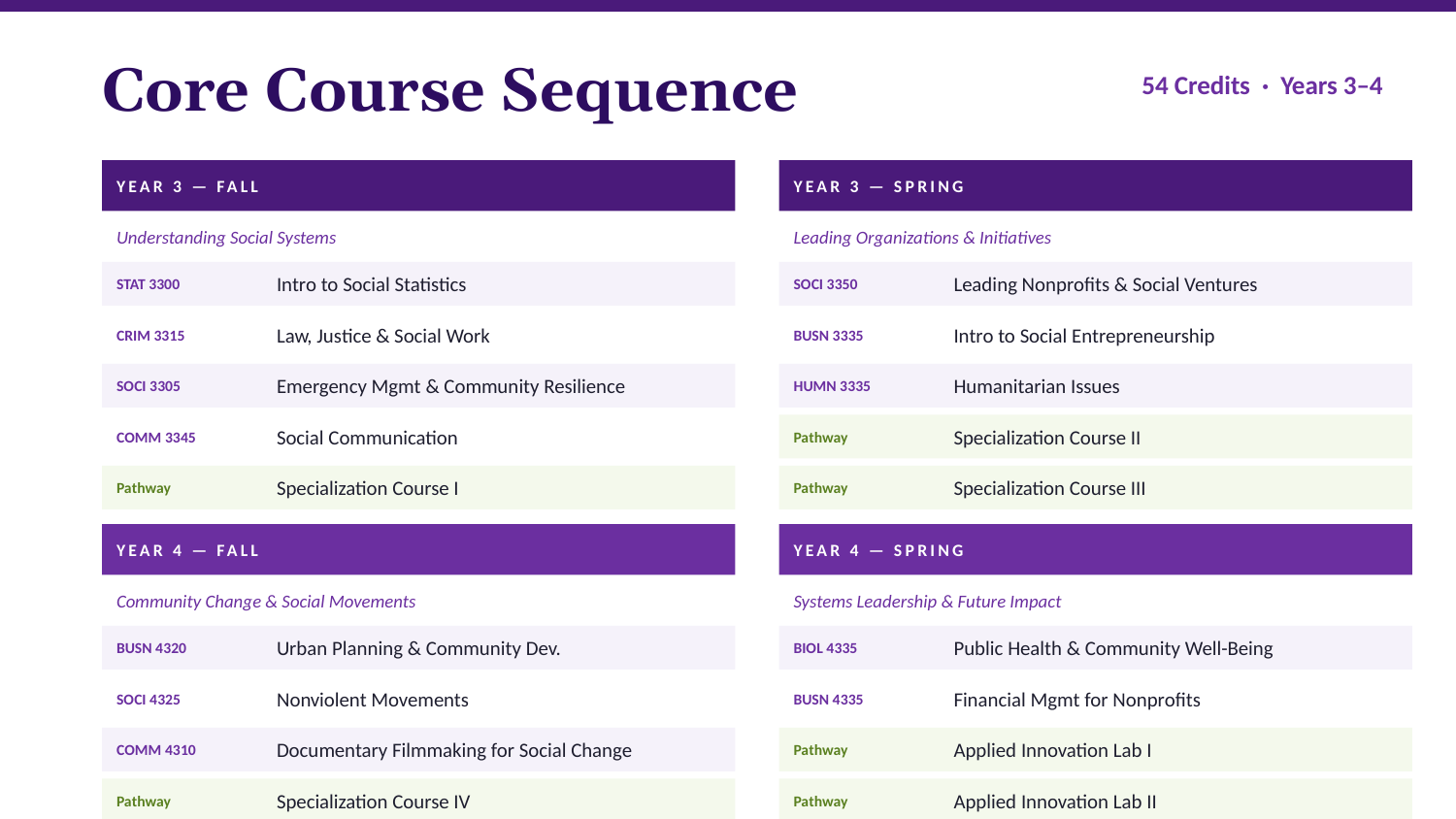

Core Course Sequence
54 Credits  ·  Years 3–4

YEAR 3 — FALL

YEAR 3 — SPRING
Understanding Social Systems
Leading Organizations & Initiatives

STAT 3300
Intro to Social Statistics

SOCI 3350
Leading Nonprofits & Social Ventures

CRIM 3315
Law, Justice & Social Work

BUSN 3335
Intro to Social Entrepreneurship

SOCI 3305
Emergency Mgmt & Community Resilience

HUMN 3335
Humanitarian Issues

COMM 3345
Social Communication

Pathway
Specialization Course II

Pathway
Specialization Course I

Pathway
Specialization Course III

YEAR 4 — FALL

YEAR 4 — SPRING
Community Change & Social Movements
Systems Leadership & Future Impact

BUSN 4320
Urban Planning & Community Dev.

BIOL 4335
Public Health & Community Well-Being

SOCI 4325
Nonviolent Movements

BUSN 4335
Financial Mgmt for Nonprofits

COMM 4310
Documentary Filmmaking for Social Change

Pathway
Applied Innovation Lab I

Pathway
Specialization Course IV

Pathway
Applied Innovation Lab II